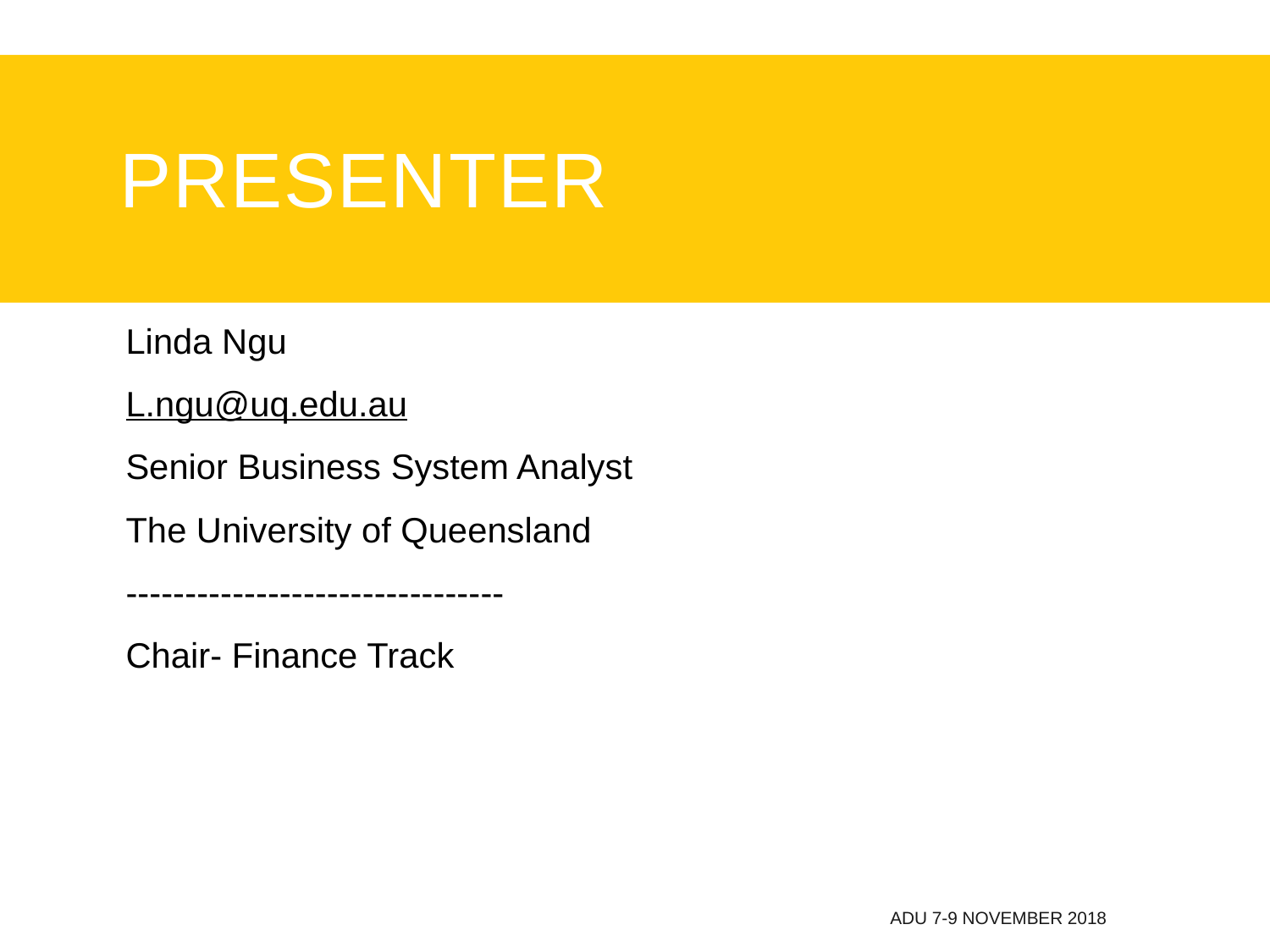

# presenter
Linda Ngu
L.ngu@uq.edu.au
Senior Business System Analyst
The University of Queensland
--------------------------------
Chair- Finance Track
ADU 7-9 November 2018